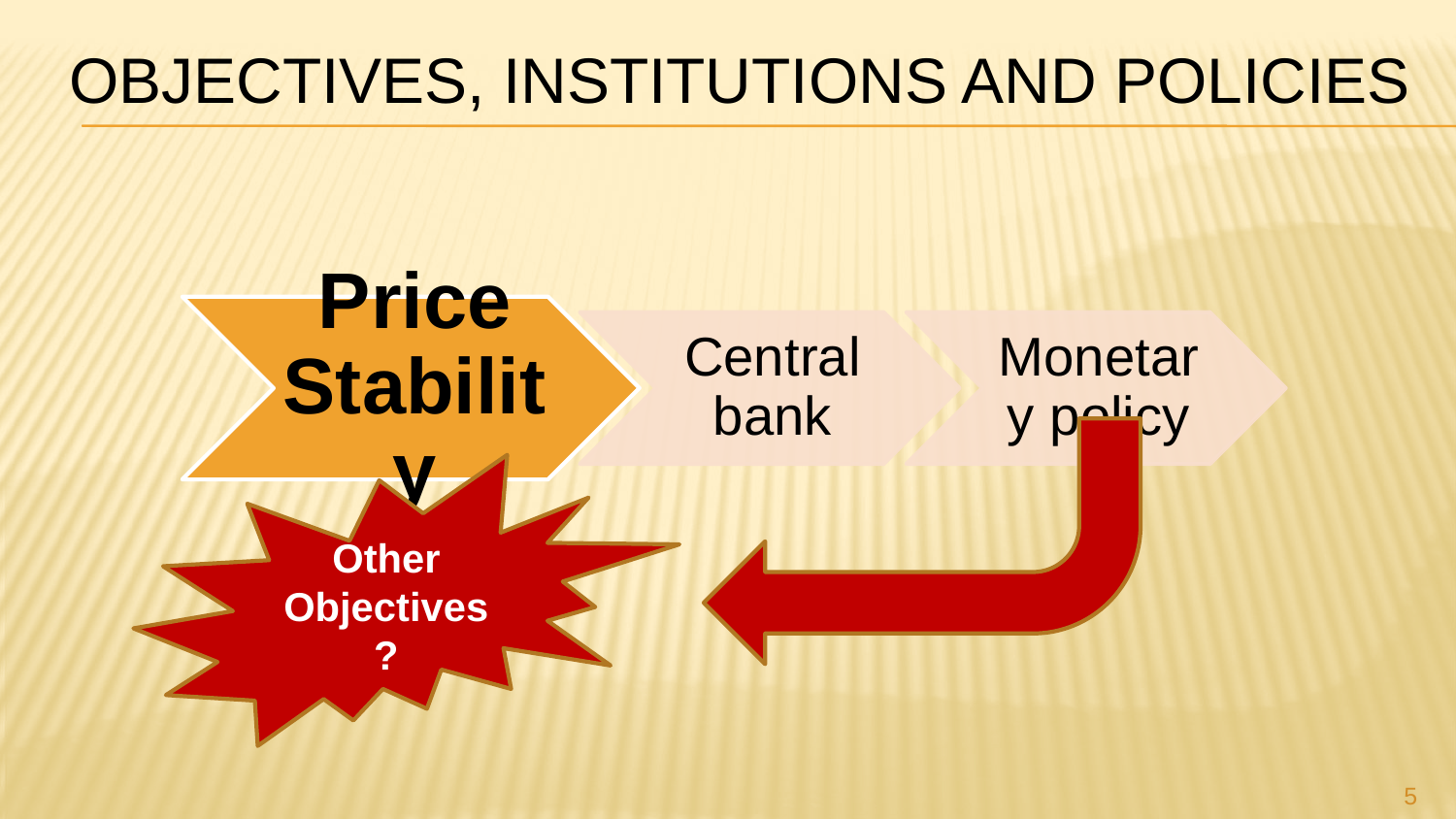

# Objectives, institutions and policies
Price Stability
Central bank
Monetary policy

Other Objectives?
5